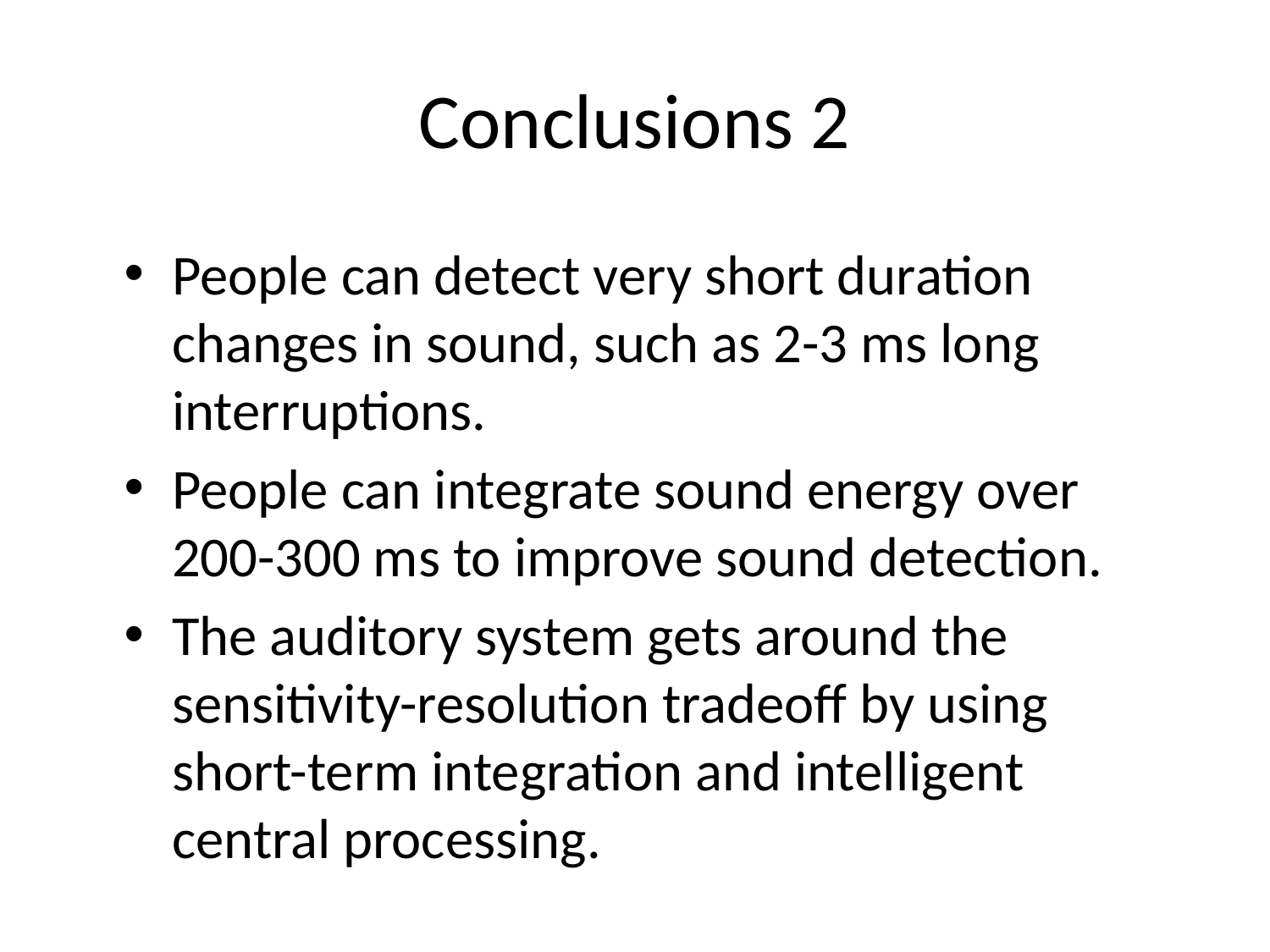

# Conclusions 2
People can detect very short duration changes in sound, such as 2-3 ms long interruptions.
People can integrate sound energy over 200-300 ms to improve sound detection.
The auditory system gets around the sensitivity-resolution tradeoff by using short-term integration and intelligent central processing.